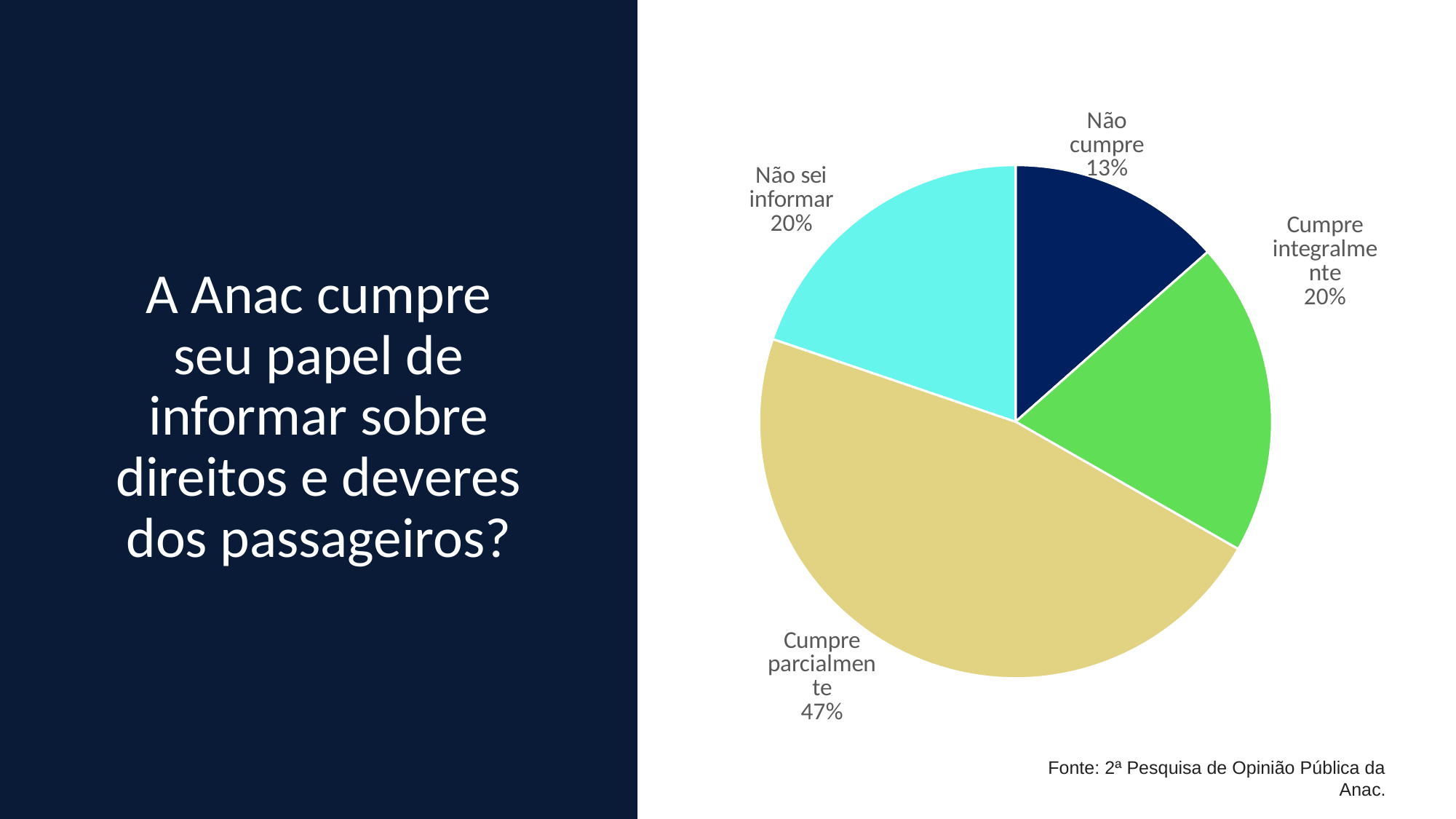

### Chart

| Category | Responsabilidade da ANAC de informar sobre direitos e deveres dos passageiros |
|---|---|
| Não cumpre | 0.135 |
| Cumpre integralmente | 0.198 |
| Cumpre parcialmente | 0.47 |
| Não sei informar | 0.198 |
A Anac cumpre seu papel de informar sobre direitos e deveres dos passageiros?
Fonte: 2ª Pesquisa de Opinião Pública da Anac.